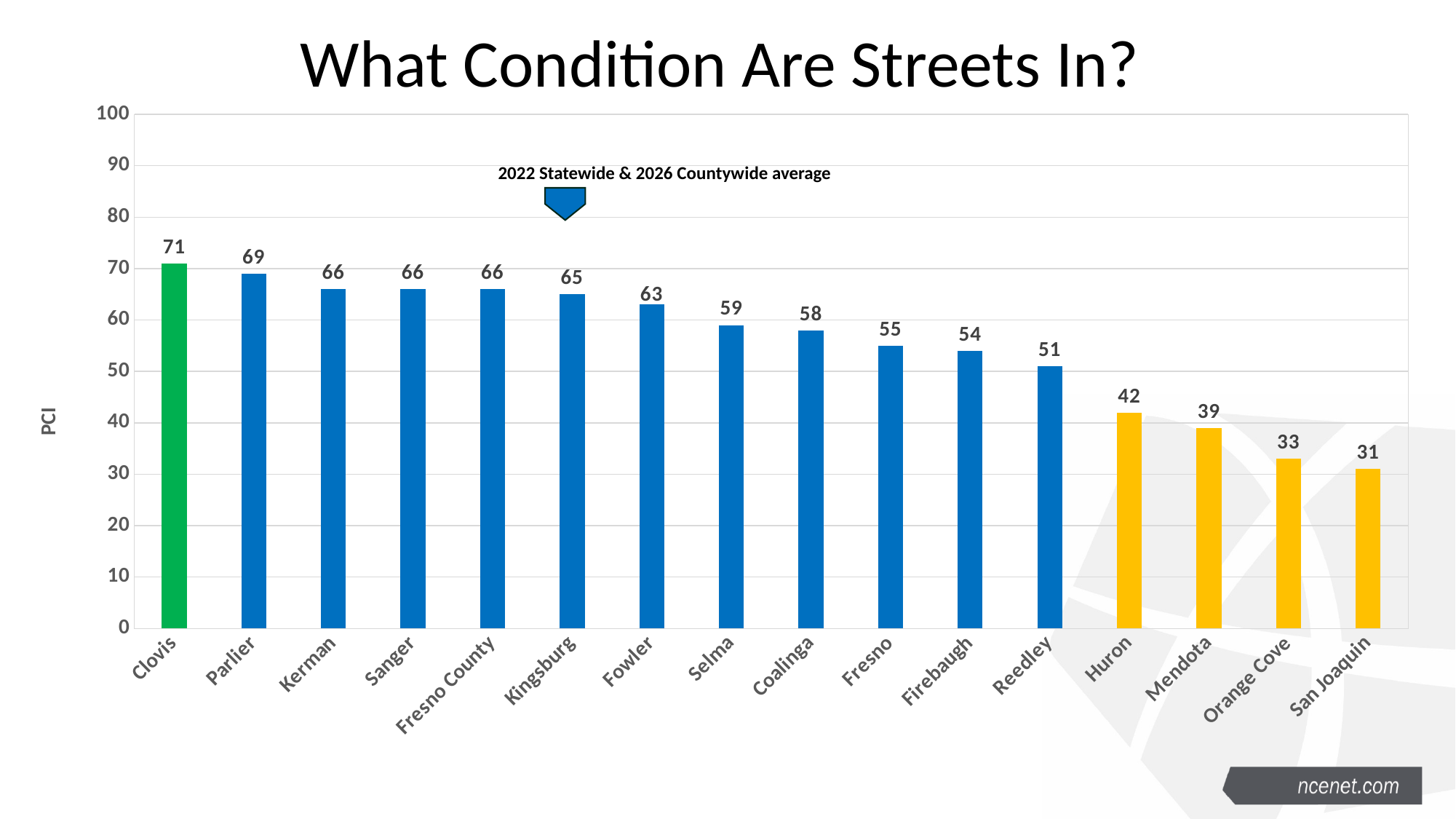

# What Condition Are Streets In?

### Chart

| Category | 2025 PCI |
|---|---|
| Clovis | 71.0 |
| Parlier | 69.0 |
| Kerman | 66.0 |
| Sanger | 66.0 |
| Fresno County | 66.0 |
| Kingsburg | 65.0 |
| Fowler | 63.0 |
| Selma | 59.0 |
| Coalinga | 58.0 |
| Fresno | 55.0 |
| Firebaugh | 54.0 |
| Reedley | 51.0 |
| Huron | 42.0 |
| Mendota | 39.0 |
| Orange Cove | 33.0 |
| San Joaquin | 31.0 |
2022 Statewide & 2026 Countywide average